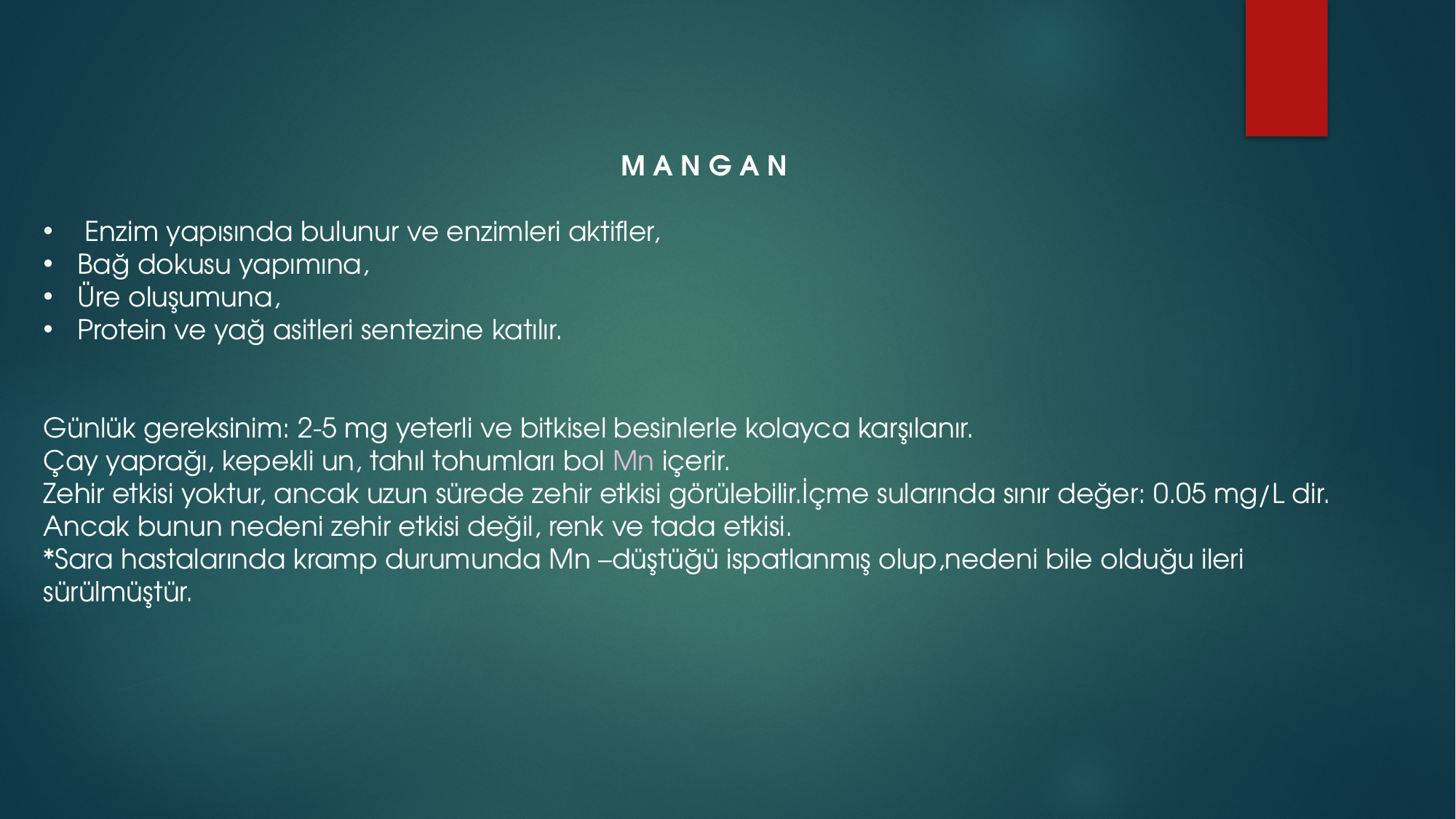

M A N G A N

 Enzim yapısında bulunur ve enzimleri aktifler,
Bağ dokusu yapımına,
Üre oluşumuna,
Protein ve yağ asitleri sentezine katılır.

Günlük gereksinim: 2-5 mg yeterli ve bitkisel besinlerle kolayca karşılanır.
Çay yaprağı, kepekli un, tahıl tohumları bol Mn içerir.
Zehir etkisi yoktur, ancak uzun sürede zehir etkisi görülebilir.İçme sularında sınır değer: 0.05 mg/L dir. Ancak bunun nedeni zehir etkisi değil, renk ve tada etkisi.
*Sara hastalarında kramp durumunda Mn –düştüğü ispatlanmış olup,nedeni bile olduğu ileri sürülmüştür.